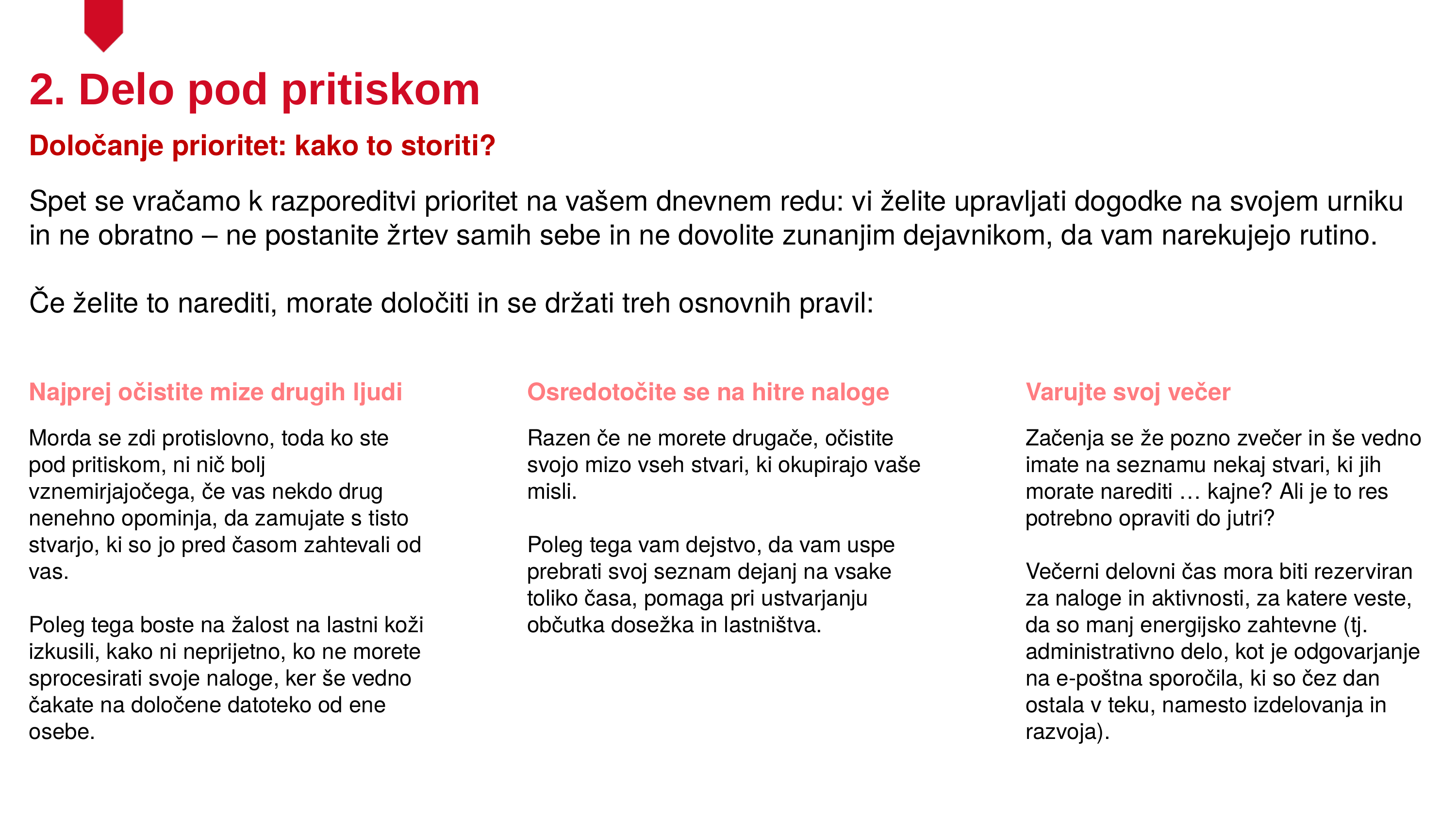

2. Delo pod pritiskom
Določanje prioritet: kako to storiti?
Spet se vračamo k razporeditvi prioritet na vašem dnevnem redu: vi želite upravljati dogodke na svojem urniku in ne obratno – ne postanite žrtev samih sebe in ne dovolite zunanjim dejavnikom, da vam narekujejo rutino.

Če želite to narediti, morate določiti in se držati treh osnovnih pravil:
Najprej očistite mize drugih ljudi

Morda se zdi protislovno, toda ko ste pod pritiskom, ni nič bolj vznemirjajočega, če vas nekdo drug nenehno opominja, da zamujate s tisto stvarjo, ki so jo pred časom zahtevali od vas.

Poleg tega boste na žalost na lastni koži izkusili, kako ni neprijetno, ko ne morete sprocesirati svoje naloge, ker še vedno čakate na določene datoteko od ene osebe.
Osredotočite se na hitre naloge

Razen če ne morete drugače, očistite svojo mizo vseh stvari, ki okupirajo vaše misli.

Poleg tega vam dejstvo, da vam uspe prebrati svoj seznam dejanj na vsake toliko časa, pomaga pri ustvarjanju občutka dosežka in lastništva.
Varujte svoj večer

Začenja se že pozno zvečer in še vedno imate na seznamu nekaj stvari, ki jih morate narediti … kajne? Ali je to res potrebno opraviti do jutri?

Večerni delovni čas mora biti rezerviran za naloge in aktivnosti, za katere veste, da so manj energijsko zahtevne (tj. administrativno delo, kot je odgovarjanje na e-poštna sporočila, ki so čez dan ostala v teku, namesto izdelovanja in razvoja).